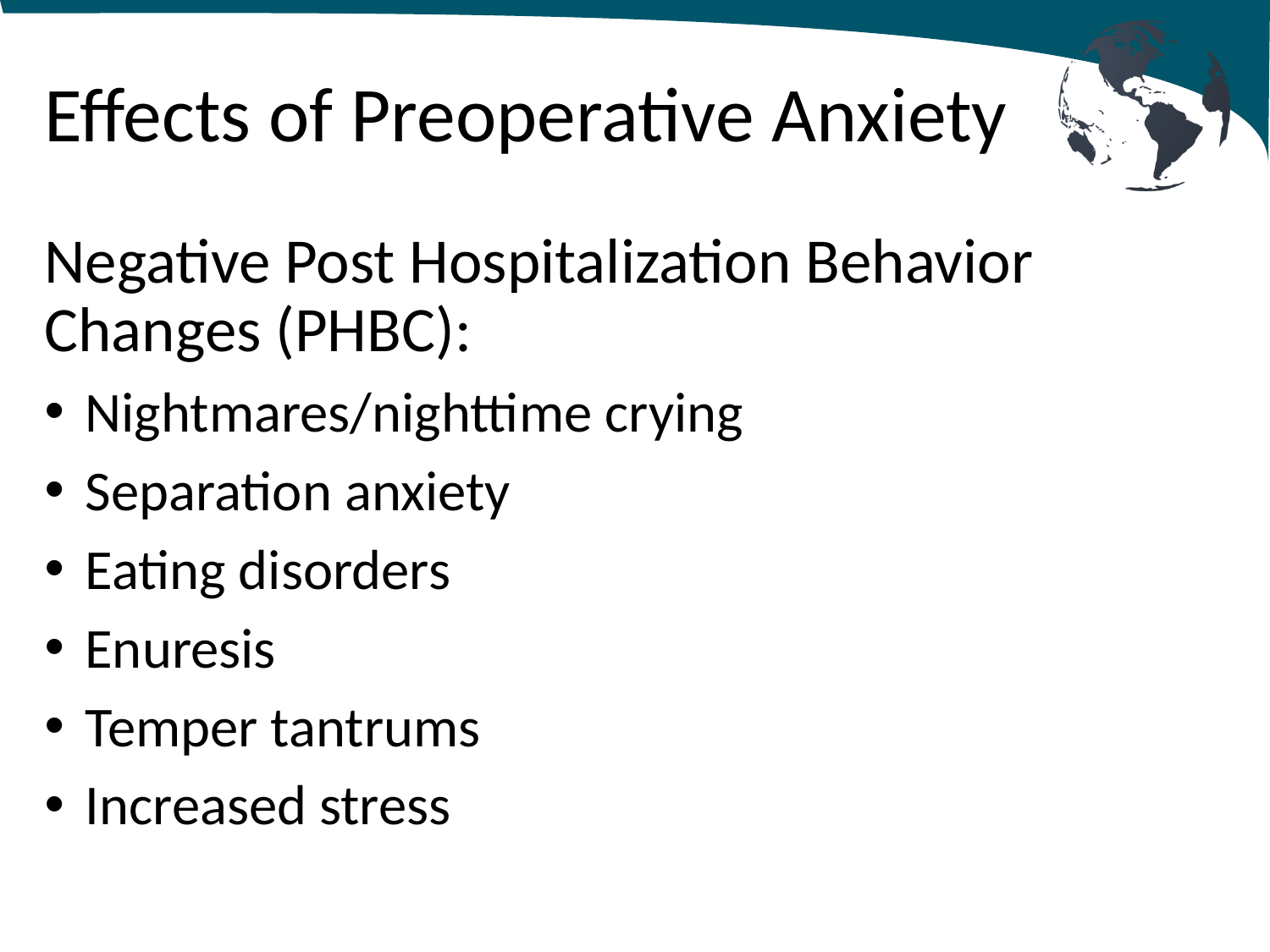

# Effects of Preoperative Anxiety
Negative Post Hospitalization Behavior Changes (PHBC):
Nightmares/nighttime crying
Separation anxiety
Eating disorders
Enuresis
Temper tantrums
Increased stress